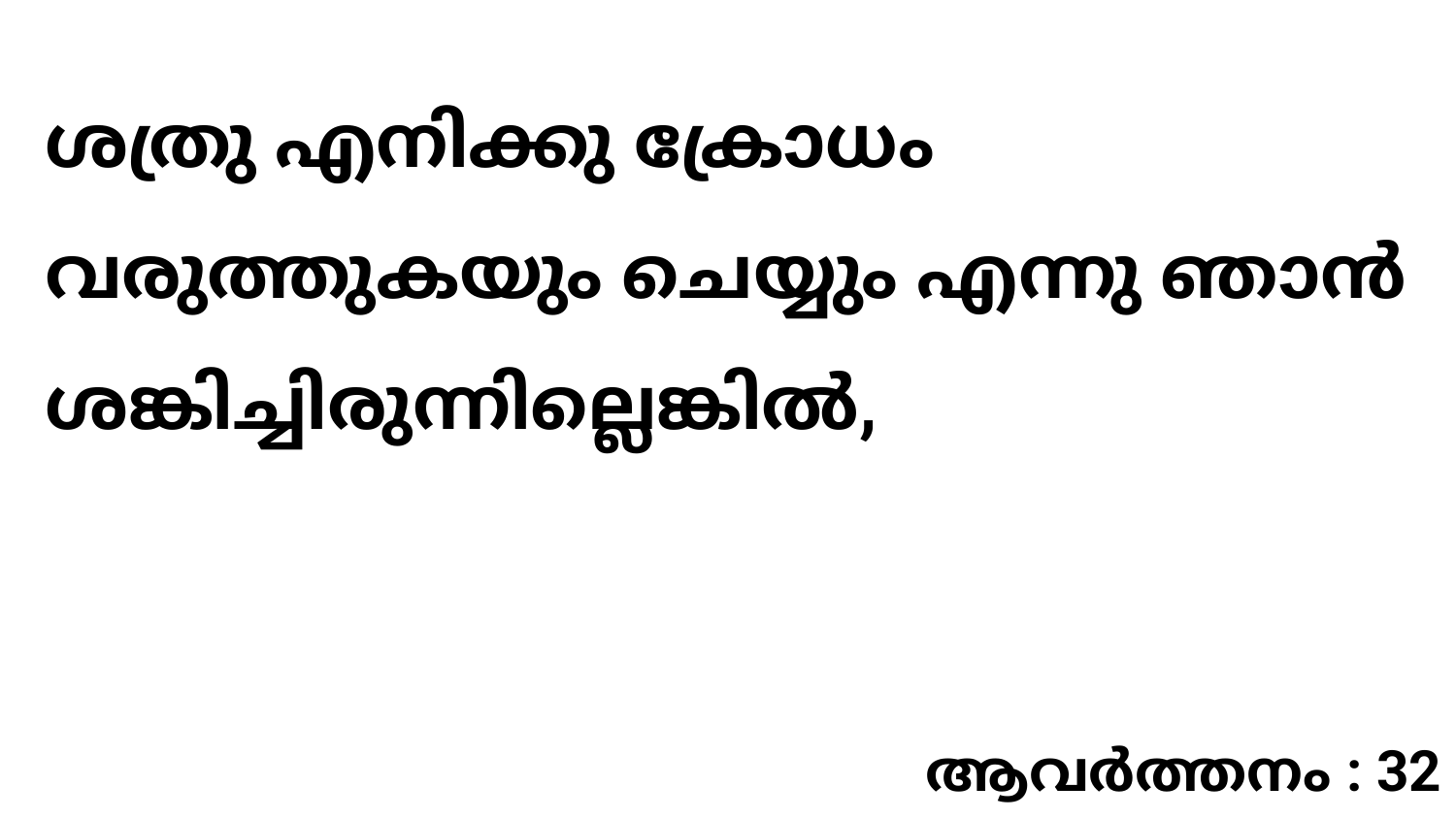

ശത്രു എനിക്കു ക്രോധം വരുത്തുകയും ചെയ്യും എന്നു ഞാൻ ശങ്കിച്ചിരുന്നില്ലെങ്കിൽ,
ആവർത്തനം : 32